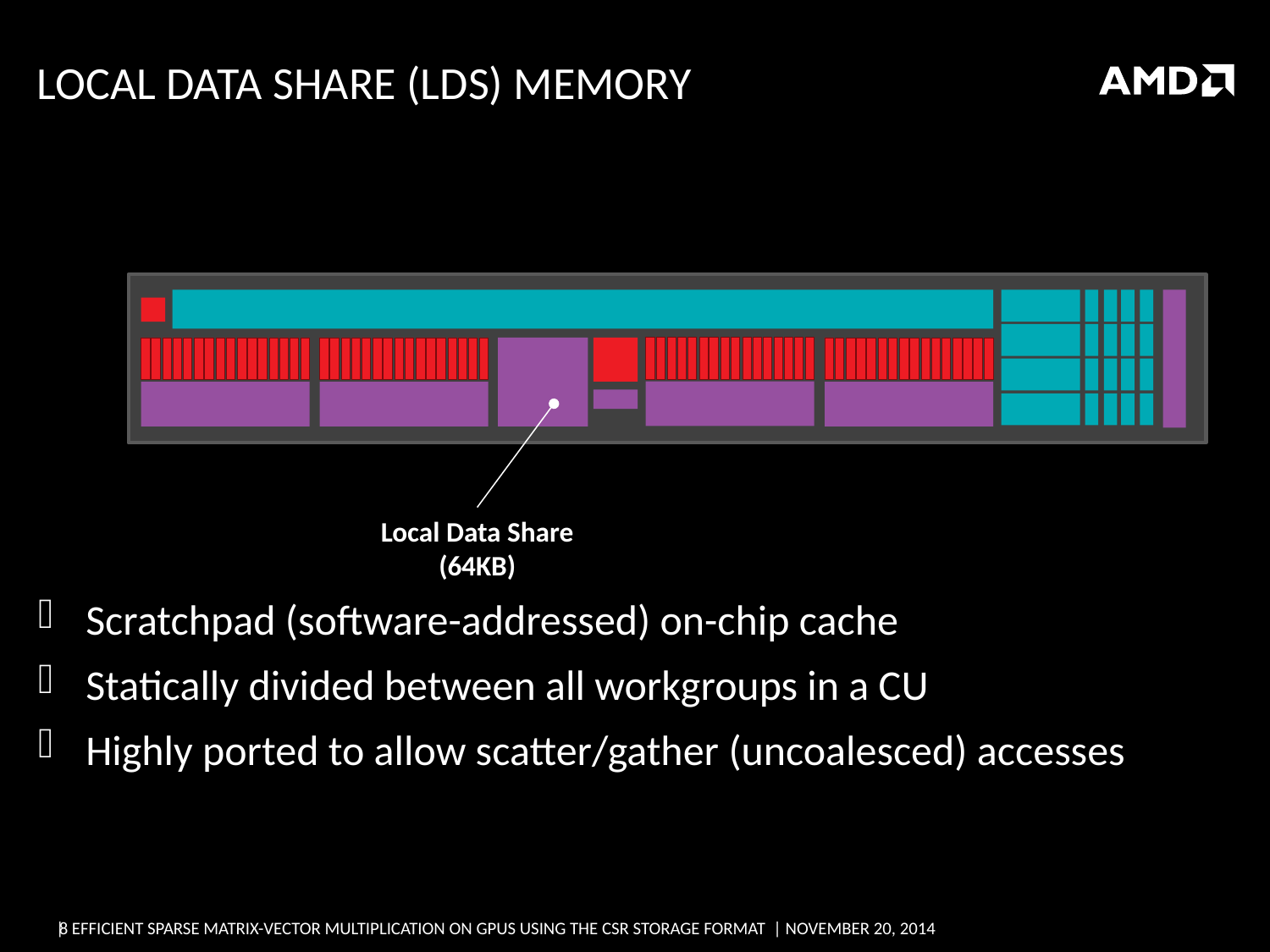

# Local Data Share (LDS) Memory

Scratchpad (software-addressed) on-chip cache
Statically divided between all workgroups in a CU
Highly ported to allow scatter/gather (uncoalesced) accesses

Local Data Share
(64KB)